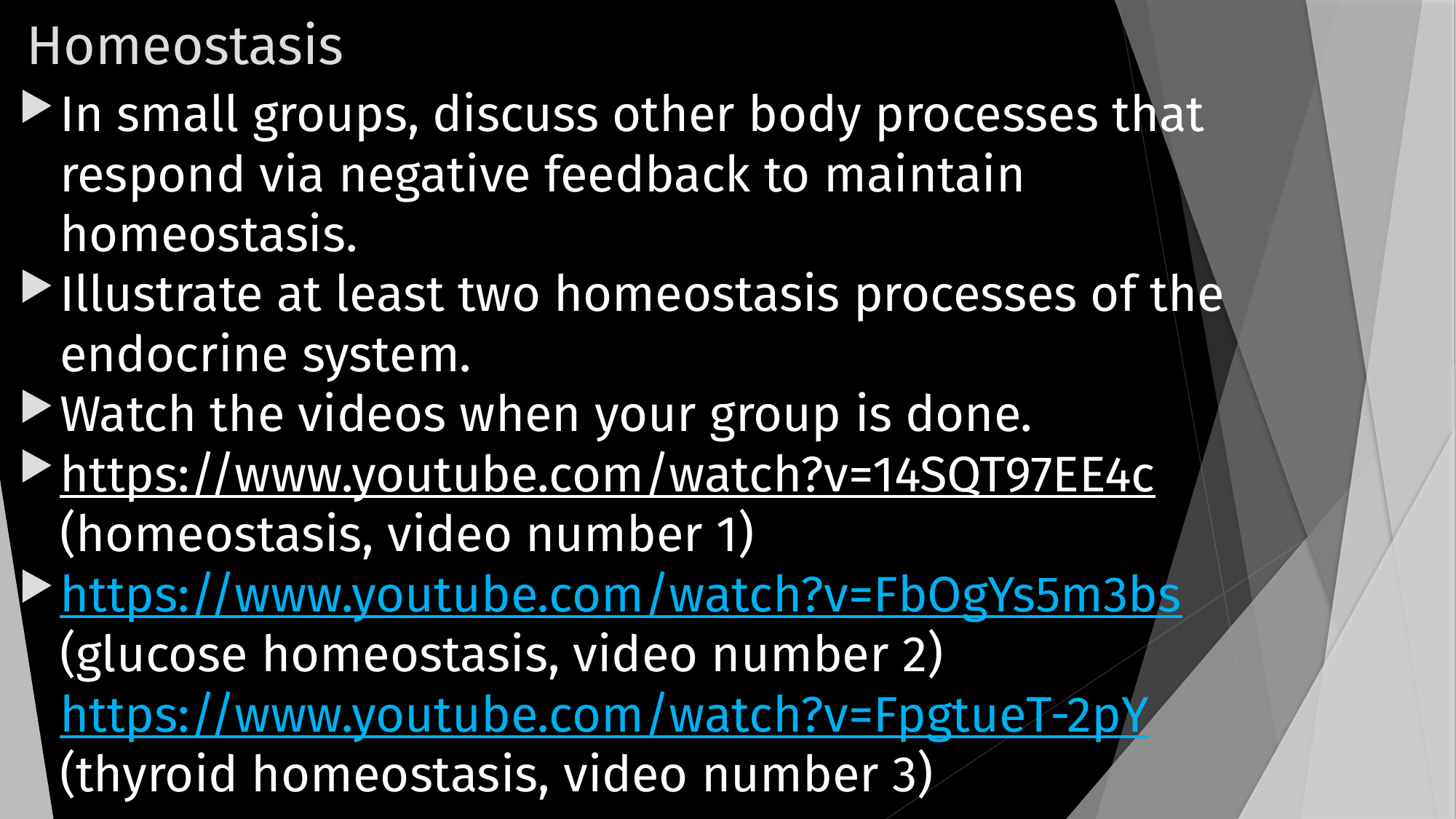

# Homeostasis
In small groups, discuss other body processes that respond via negative feedback to maintain homeostasis.
Illustrate at least two homeostasis processes of the endocrine system.
Watch the videos when your group is done.
https://www.youtube.com/watch?v=14SQT97EE4c (homeostasis, video number 1)
https://www.youtube.com/watch?v=FbOgYs5m3bs (glucose homeostasis, video number 2) https://www.youtube.com/watch?v=FpgtueT-2pY (thyroid homeostasis, video number 3)